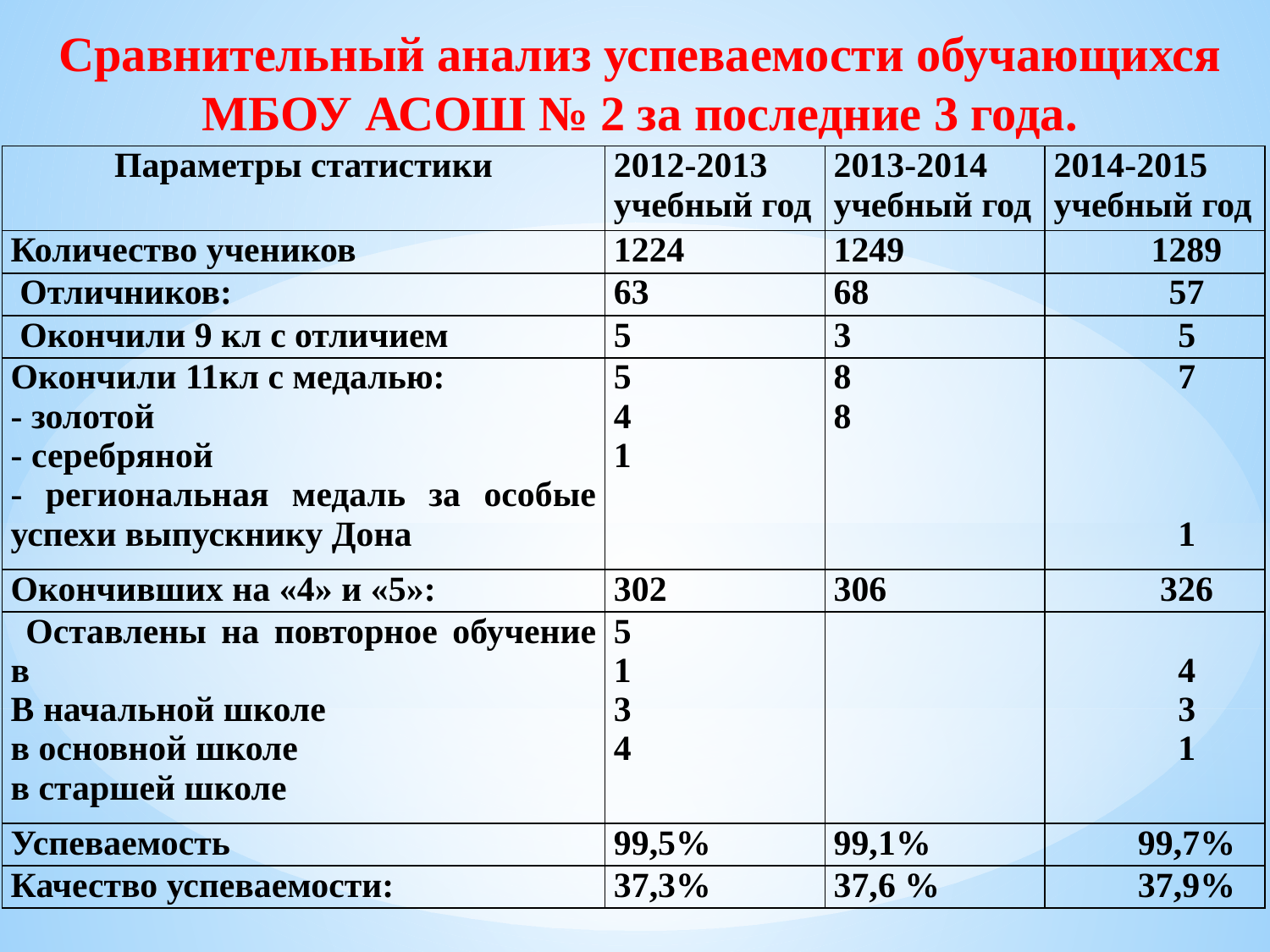

Сравнительный анализ успеваемости обучающихся МБОУ АСОШ № 2 за последние 3 года.
| Параметры статистики | 2012-2013 учебный год | 2013-2014 учебный год | 2014-2015 учебный год |
| --- | --- | --- | --- |
| Количество учеников | 1224 | 1249 | 1289 |
| Отличников: | 63 | 68 | 57 |
| Окончили 9 кл с отличием | 5 | 3 | 5 |
| Окончили 11кл с медалью: - золотой - серебряной - региональная медаль за особые успехи выпускнику Дона | 5 4 1 | 8 8 | 7       1 |
| Окончивших на «4» и «5»: | 302 | 306 | 326 |
| Оставлены на повторное обучение в В начальной школе в основной школе в старшей школе | 5 1 3 4 |  | 4 3 1 |
| Успеваемость | 99,5% | 99,1% | 99,7% |
| Качество успеваемости: | 37,3% | 37,6 % | 37,9% |